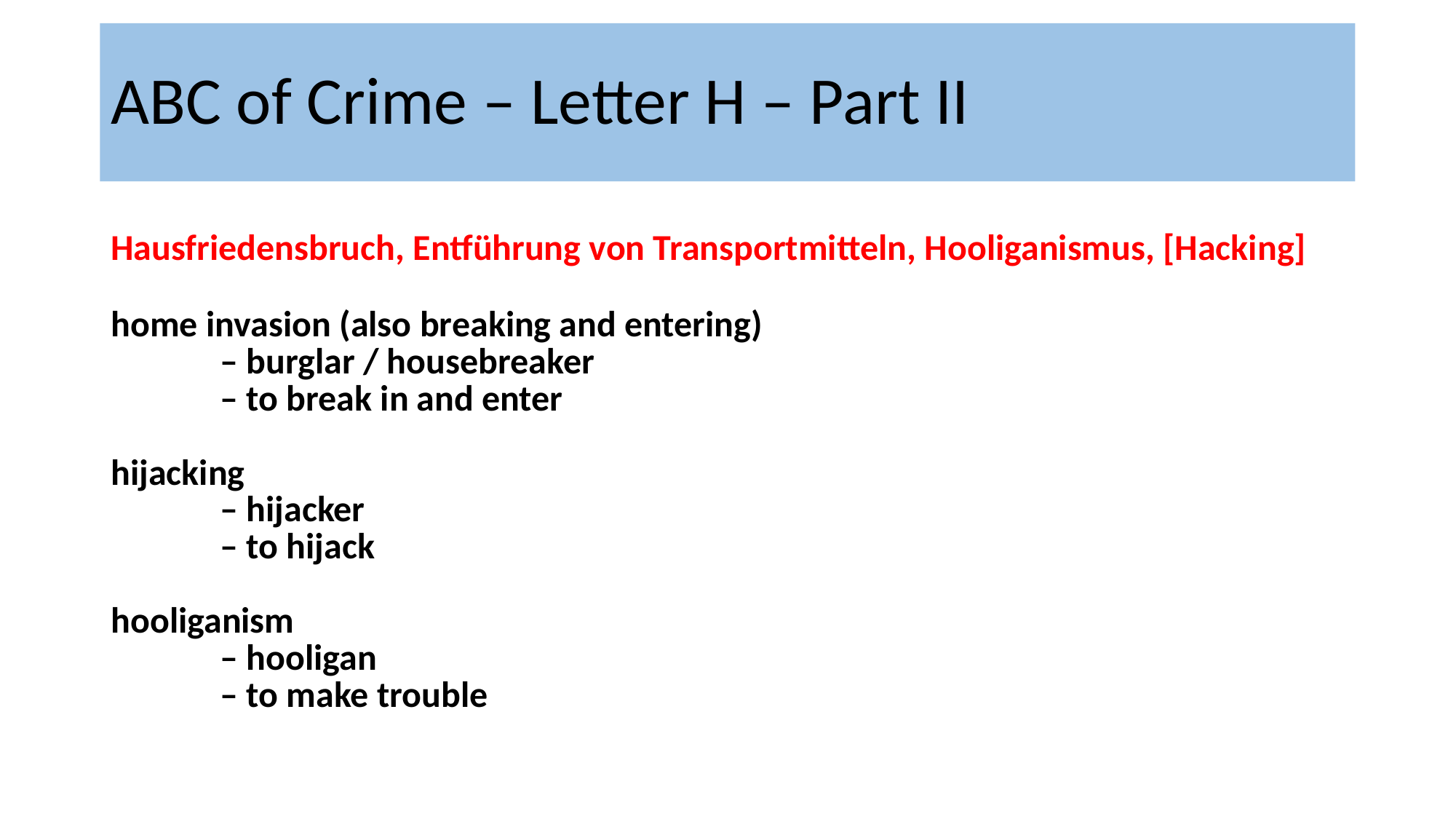

# ABC of Crime – Letter H – Part II
Hausfriedensbruch, Entführung von Transportmitteln, Hooliganismus, [Hacking]

home invasion (also breaking and entering)
	– burglar / housebreaker
	– to break in and enter

hijacking
	– hijacker
	– to hijack

hooliganism
	– hooligan
	– to make trouble